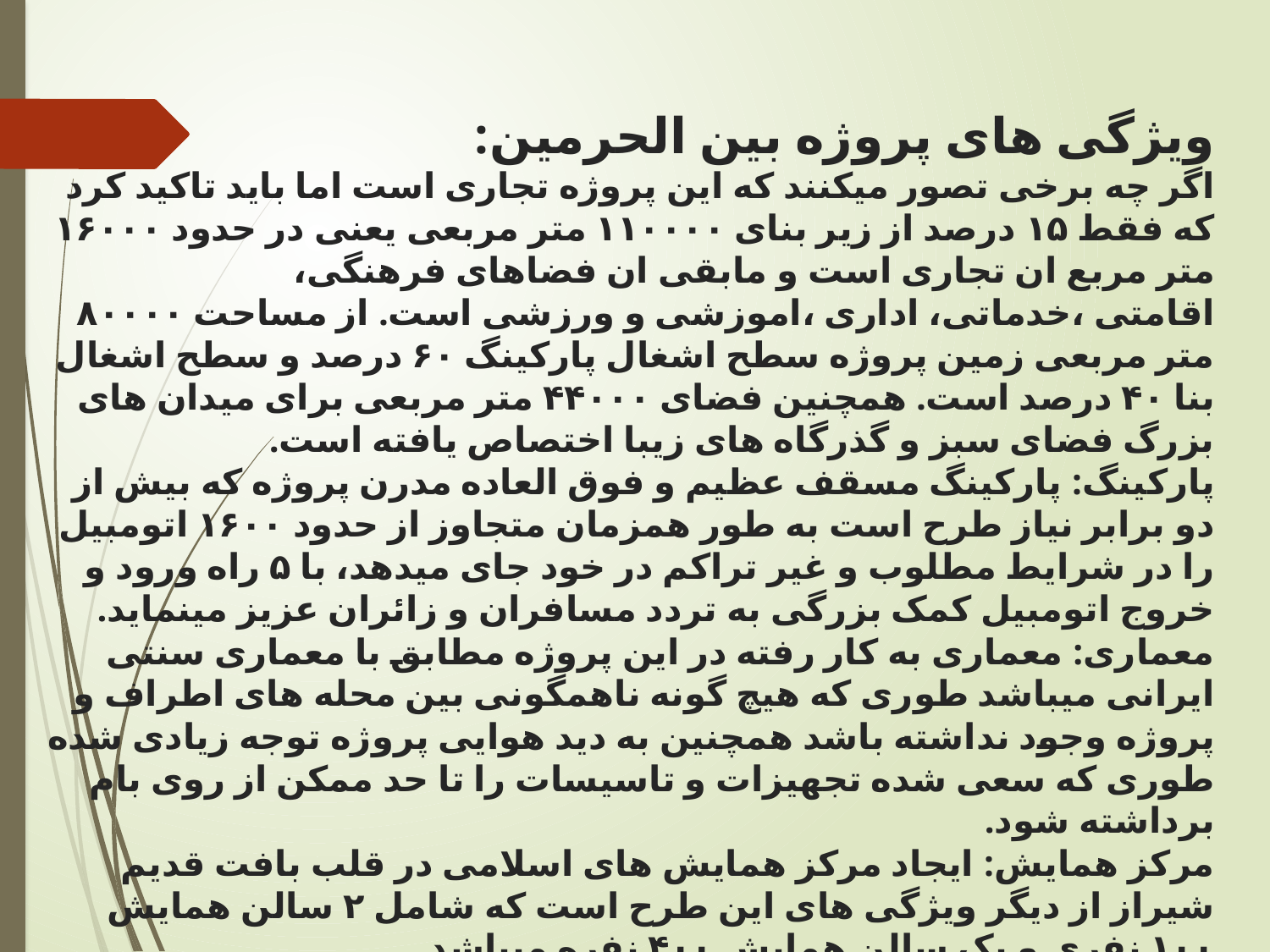

# ویژگی های پروژه بین الحرمین: اگر چه برخی تصور میکنند که این پروژه تجاری است اما باید تاکید کرد که فقط ۱۵ درصد از زیر بنای ۱۱۰۰۰۰ متر مربعی یعنی در حدود ۱۶۰۰۰ متر مربع ان تجاری است و مابقی ان فضاهای فرهنگی، اقامتی ،خدماتی، اداری ،اموزشی و ورزشی است. از مساحت ۸۰۰۰۰ متر مربعی زمین پروژه سطح اشغال پارکینگ ۶۰ درصد و سطح اشغال بنا ۴۰ درصد است. همچنین فضای ۴۴۰۰۰ متر مربعی برای میدان های بزرگ فضای سبز و گذرگاه های زیبا اختصاص یافته است. پارکینگ: پارکینگ مسقف عظیم و فوق العاده مدرن پروژه که بیش از دو برابر نیاز طرح است به طور همزمان متجاوز از حدود ۱۶۰۰ اتومبیل را در شرایط مطلوب و غیر تراکم در خود جای میدهد، با ۵ راه ورود و خروج اتومبیل کمک بزرگی به تردد مسافران و زائران عزیز مینماید. معماری: معماری به کار رفته در این پروژه مطابق با معماری سنتی ایرانی میباشد طوری که هیچ گونه ناهمگونی بین محله های اطراف و پروژه وجود نداشته باشد همچنین به دید هوایی پروژه توجه زیادی شده طوری که سعی شده تجهیزات و تاسیسات را تا حد ممکن از روی بام برداشته شود. مرکز همایش: ایجاد مرکز همایش های اسلامی در قلب بافت قدیم شیراز از دیگر ویژگی های این طرح است که شامل ۲ سالن همایش ۱۰۰ نفری و یک سالن همایش ۴۰۰ نفره میباشد. هتل و رستوران ۱۱۰۰۰ مترمربع . دفاتر کار و اداری حدود ۶۰۰۰ متر مربع . انباری تجاری ۳۰۰۰ متر مربع . محوطه سازی و فضای باز ۴۴۰۰۰ متر مربع . فضاهای ارتباطی و عمومی ۱۷۰۰۰ متر مربع همچنین کتابخانه، نمایشگاه، موزه ،کلاس ها و کارگاه های اموزشی ، مسجد و... نیز در پروژه طراحی شده است. ویژگی های واحدهای تجاری: مرکز تجاری غرب مجموعه بین الحرمین سمت خیابان احمدی حدود ۳۴۰ واحد تجاری به مساحت حدود ۹۶۰۰ متر مربع میباشد، مرکز تجاری شرق مجموعه سمت میدان استانه شامل ۲۶۰ واحد تجاری به مساحت حدود ۶۰۰۰ متر مربع و ۲۶۰ واحد انباری تجاری در مجموع ۶۰۰ واحد تجاری .